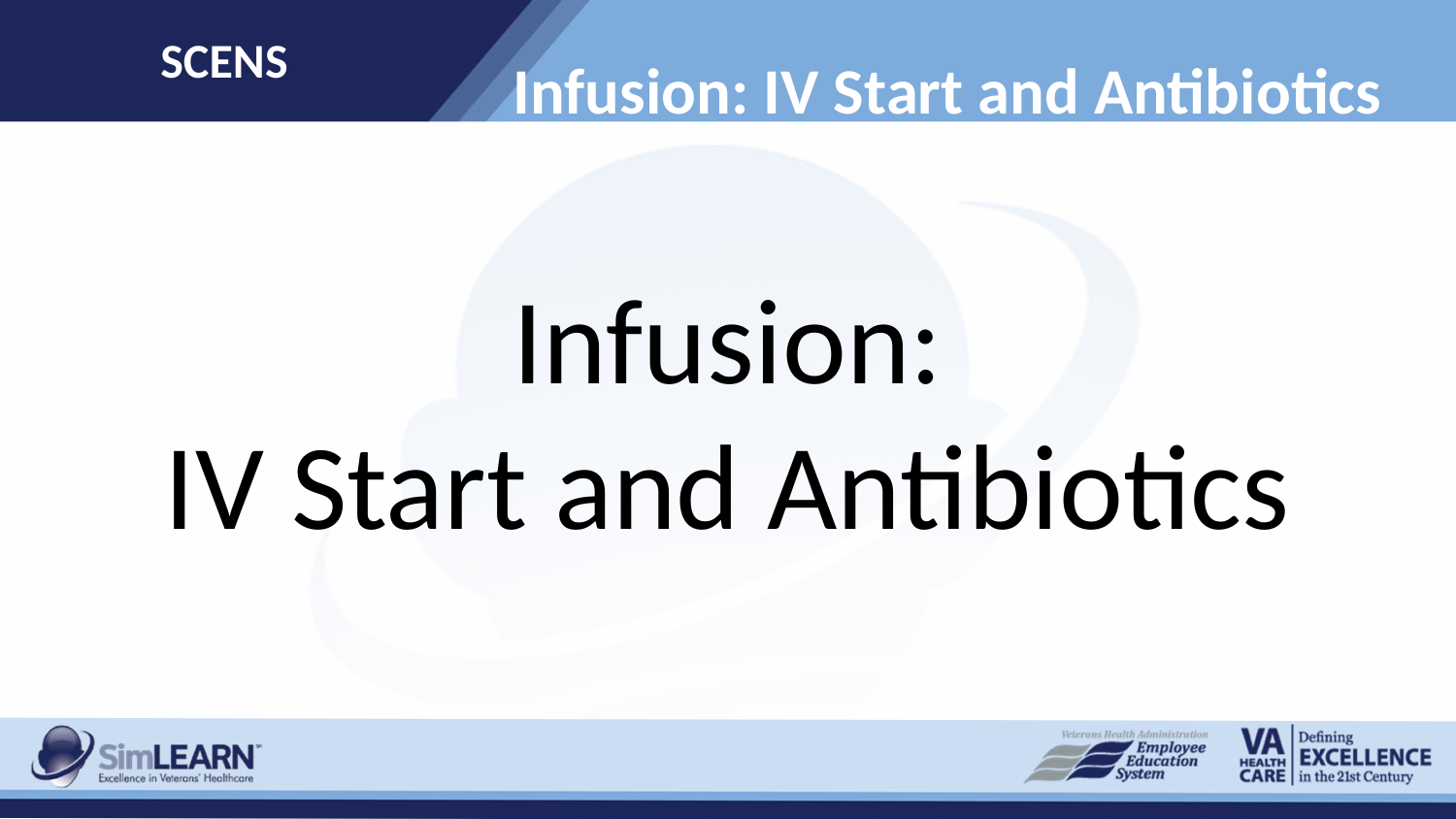

SCENS
# Infusion: IV Start and Antibiotics
Infusion:
IV Start and Antibiotics